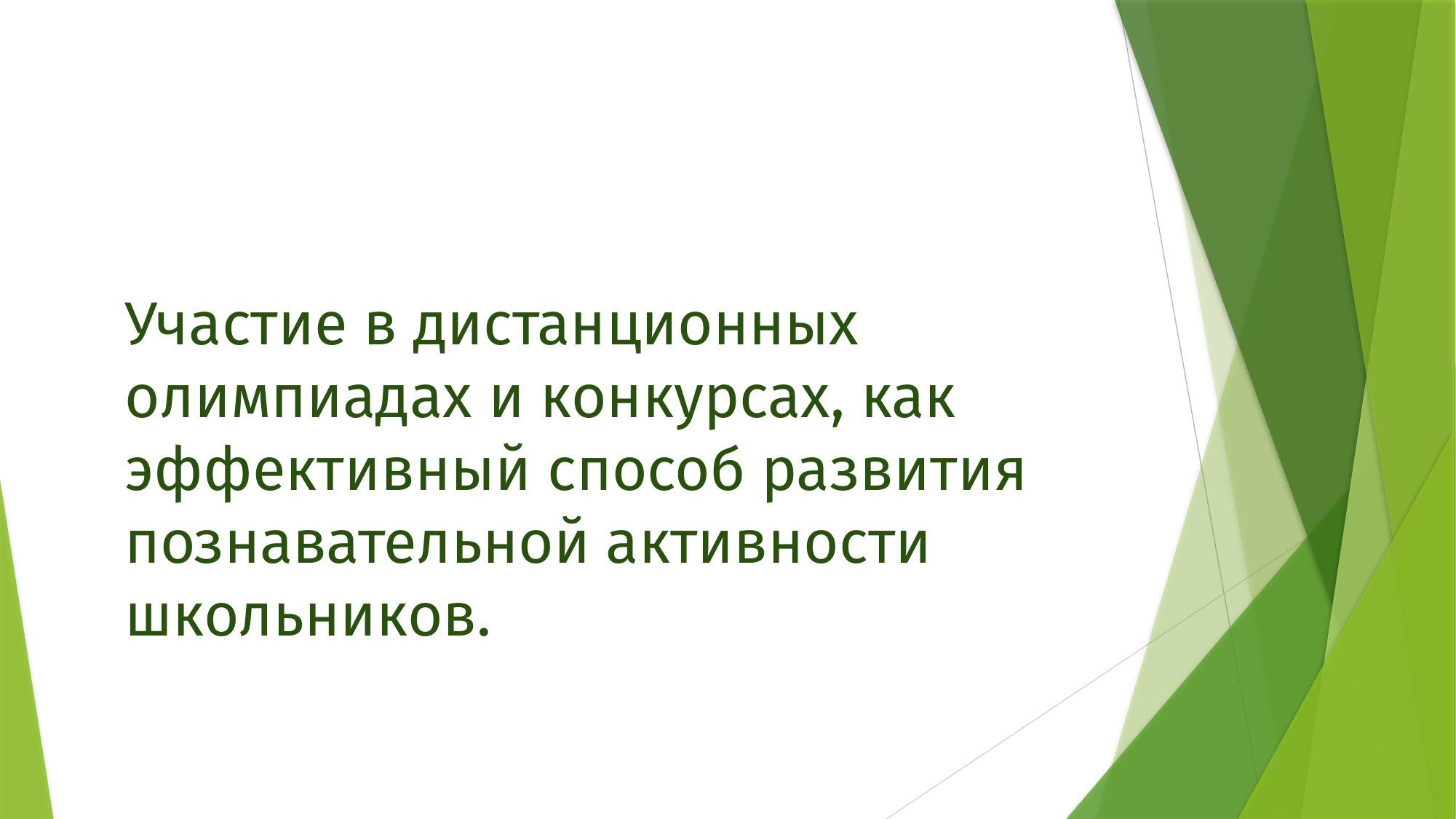

# Участие в дистанционных олимпиадах и конкурсах, как эффективный способ развития познавательной активности школьников.